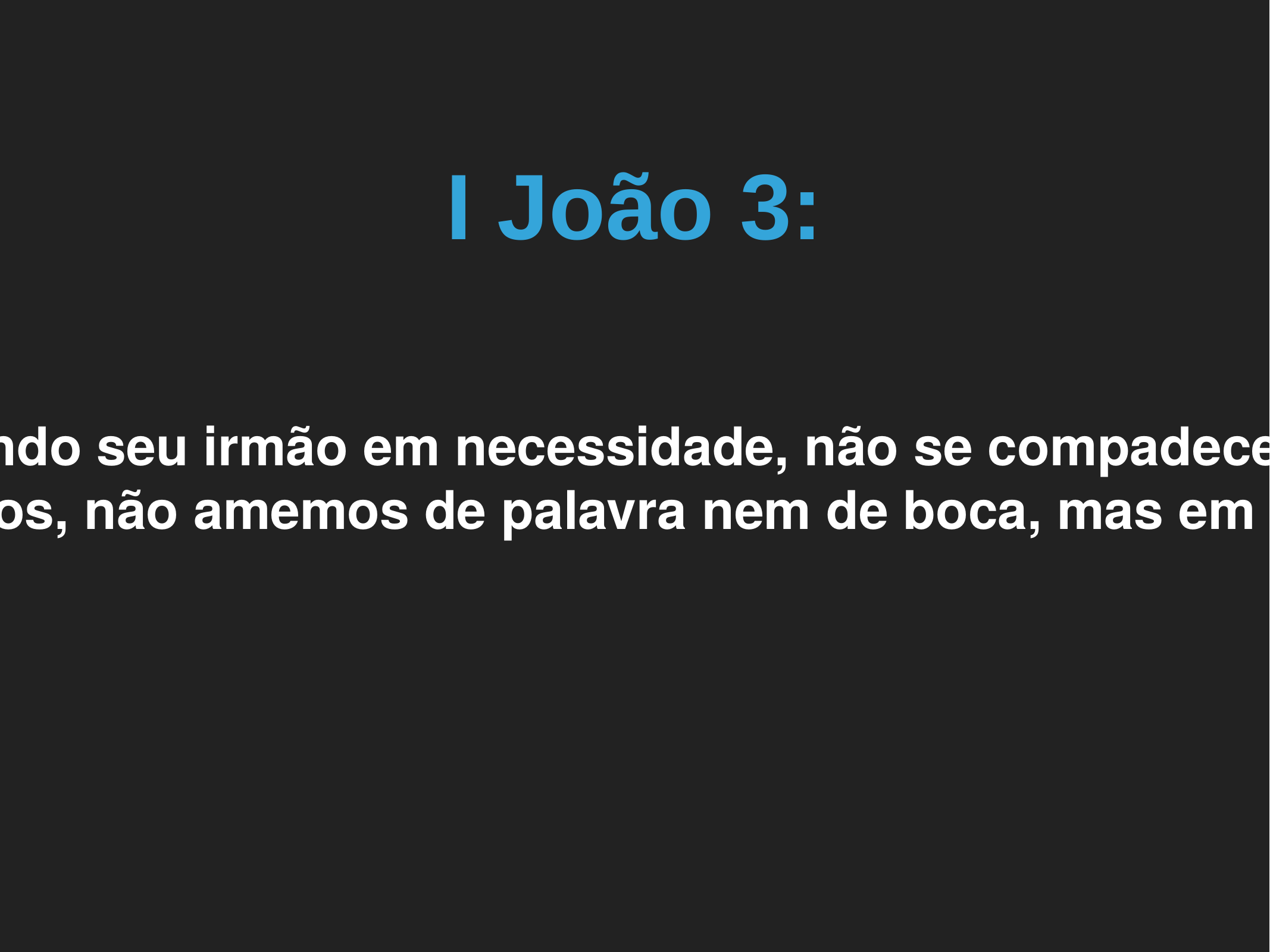

I João 3:
17 Se alguém tiver recursos materiais e, vendo seu irmão em necessidade, não se compadecer dele, como pode permanecer nele o amor de Deus? 18 Filhinhos, não amemos de palavra nem de boca, mas em ação e em verdade.